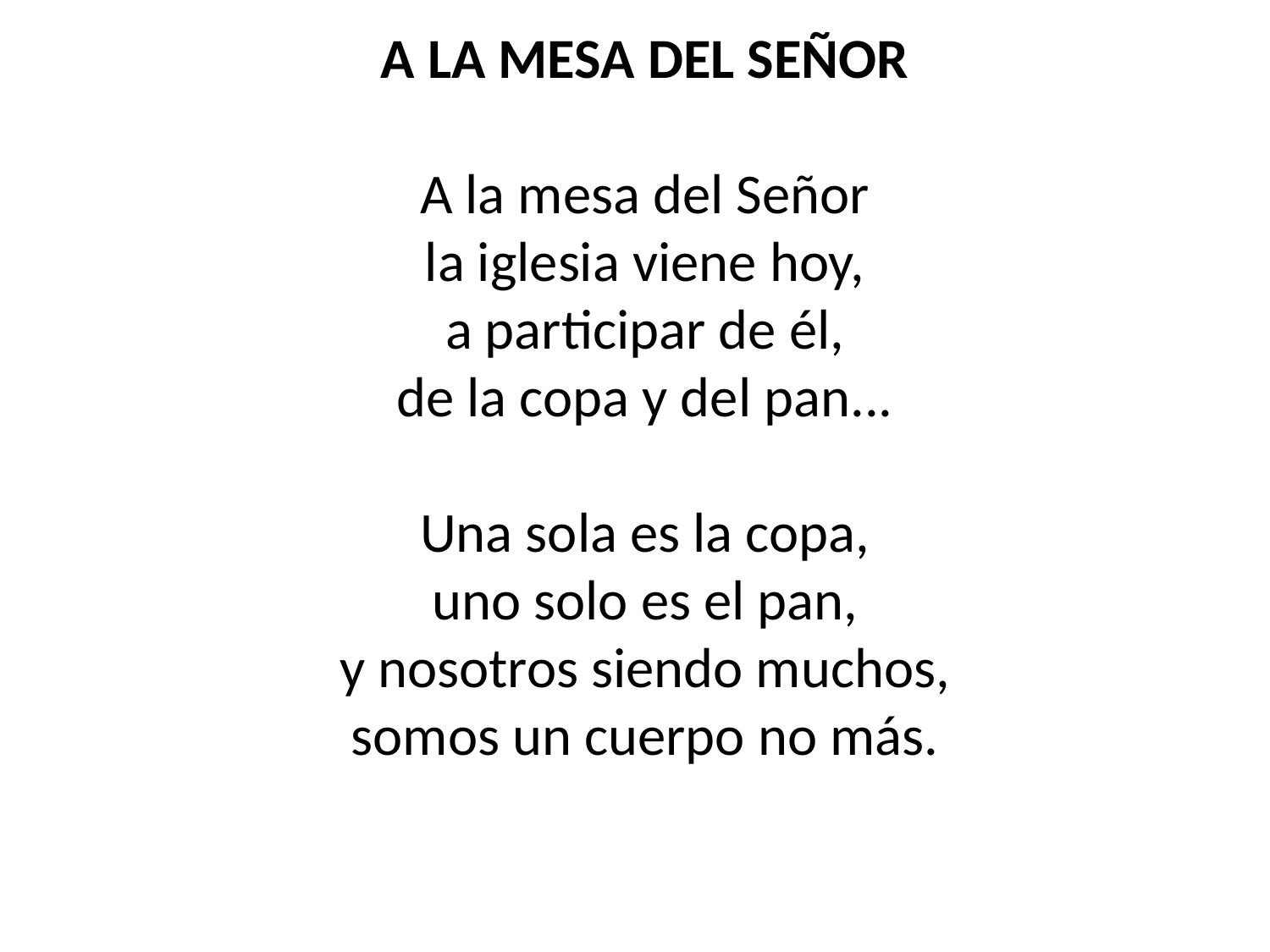

A LA MESA DEL SEÑOR

A la mesa del Señor
la iglesia viene hoy,
a participar de él,
de la copa y del pan...

Una sola es la copa,
uno solo es el pan,
y nosotros siendo muchos,
somos un cuerpo no más.